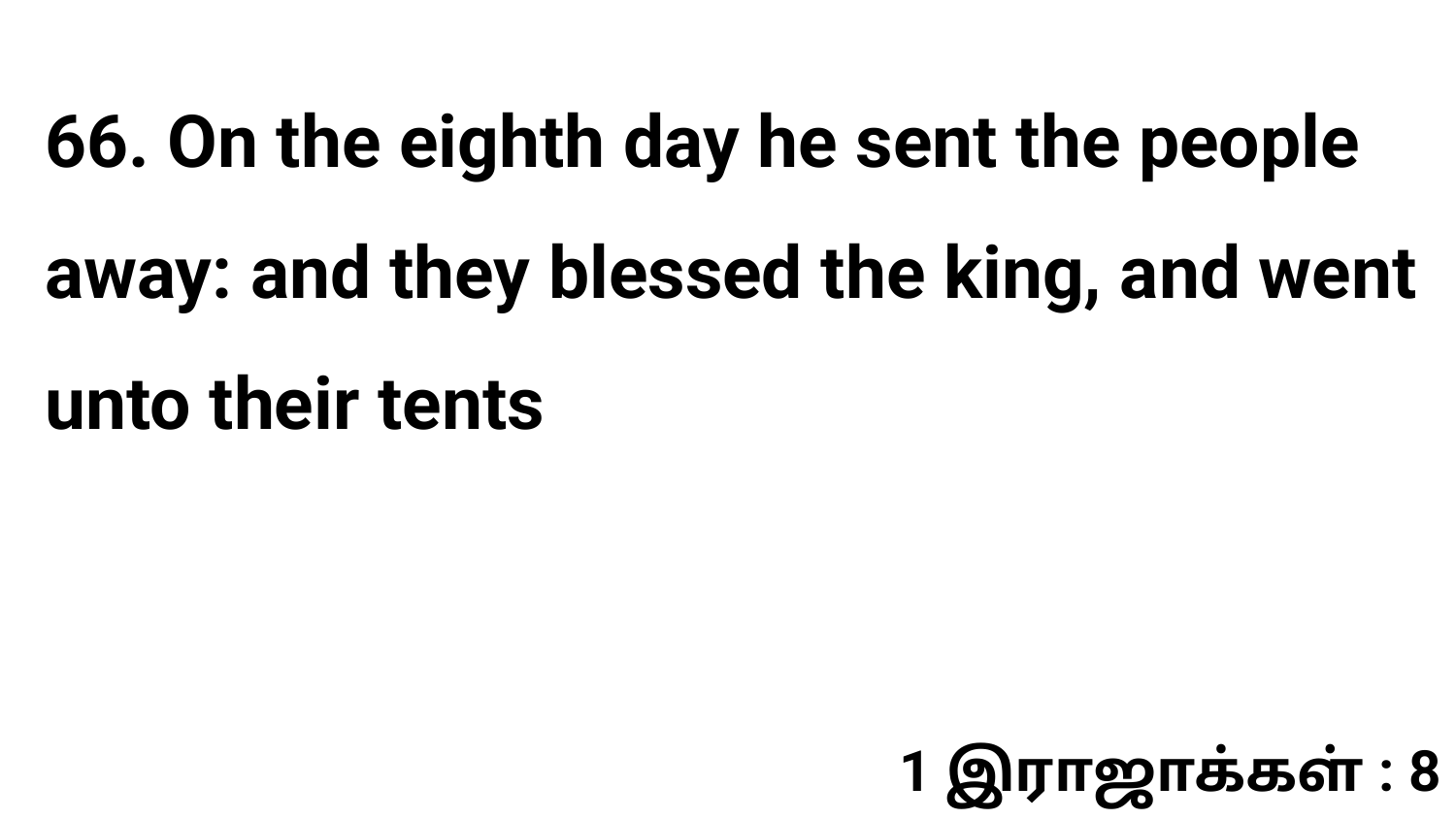

66. On the eighth day he sent the people away: and they blessed the king, and went unto their tents
1 இராஜாக்கள் : 8